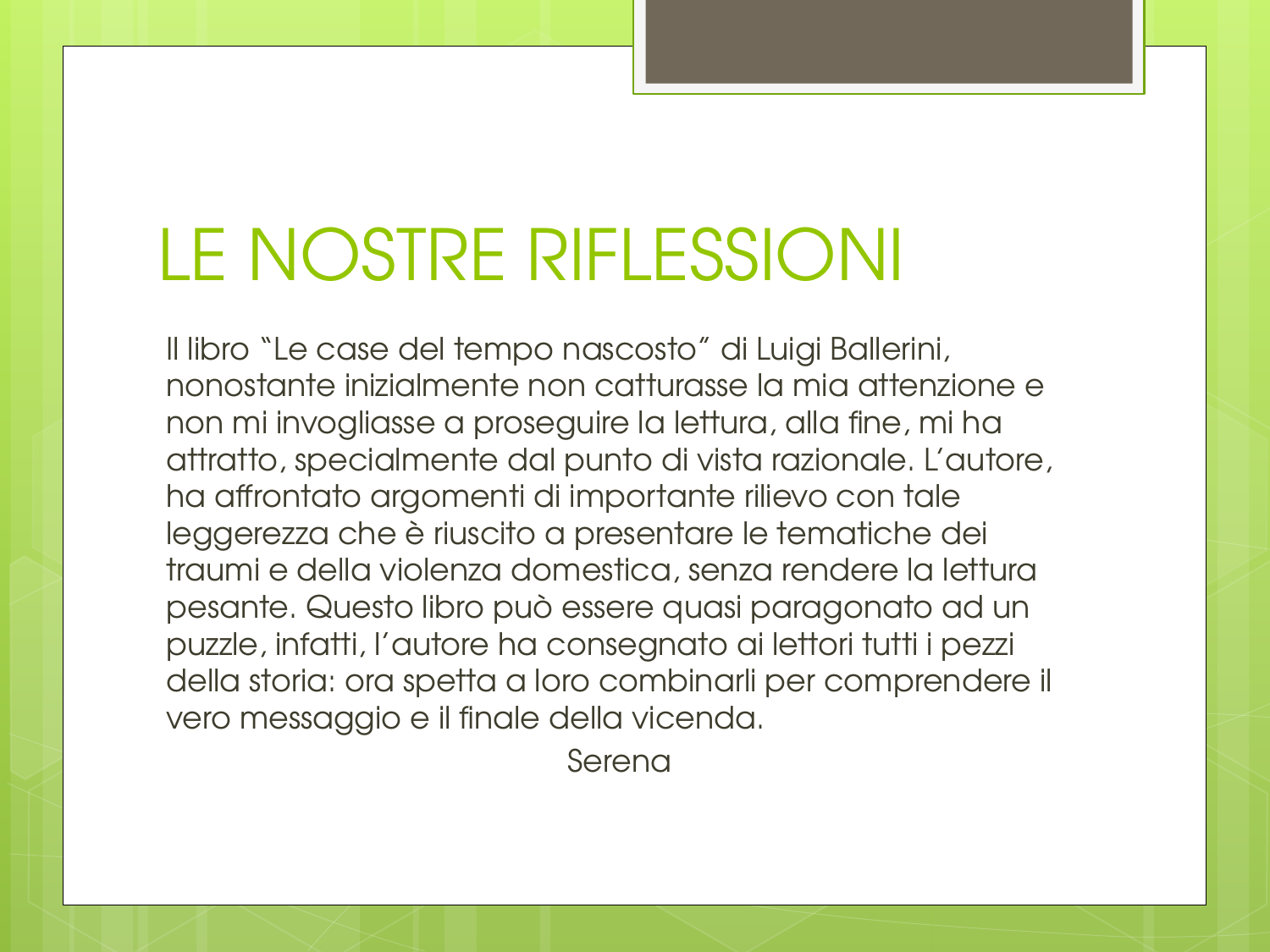

# LE NOSTRE RIFLESSIONI
Il libro “Le case del tempo nascosto” di Luigi Ballerini, nonostante inizialmente non catturasse la mia attenzione e non mi invogliasse a proseguire la lettura, alla fine, mi ha attratto, specialmente dal punto di vista razionale. L’autore, ha affrontato argomenti di importante rilievo con tale leggerezza che è riuscito a presentare le tematiche dei traumi e della violenza domestica, senza rendere la lettura pesante. Questo libro può essere quasi paragonato ad un puzzle, infatti, l’autore ha consegnato ai lettori tutti i pezzi della storia: ora spetta a loro combinarli per comprendere il vero messaggio e il finale della vicenda.
Serena